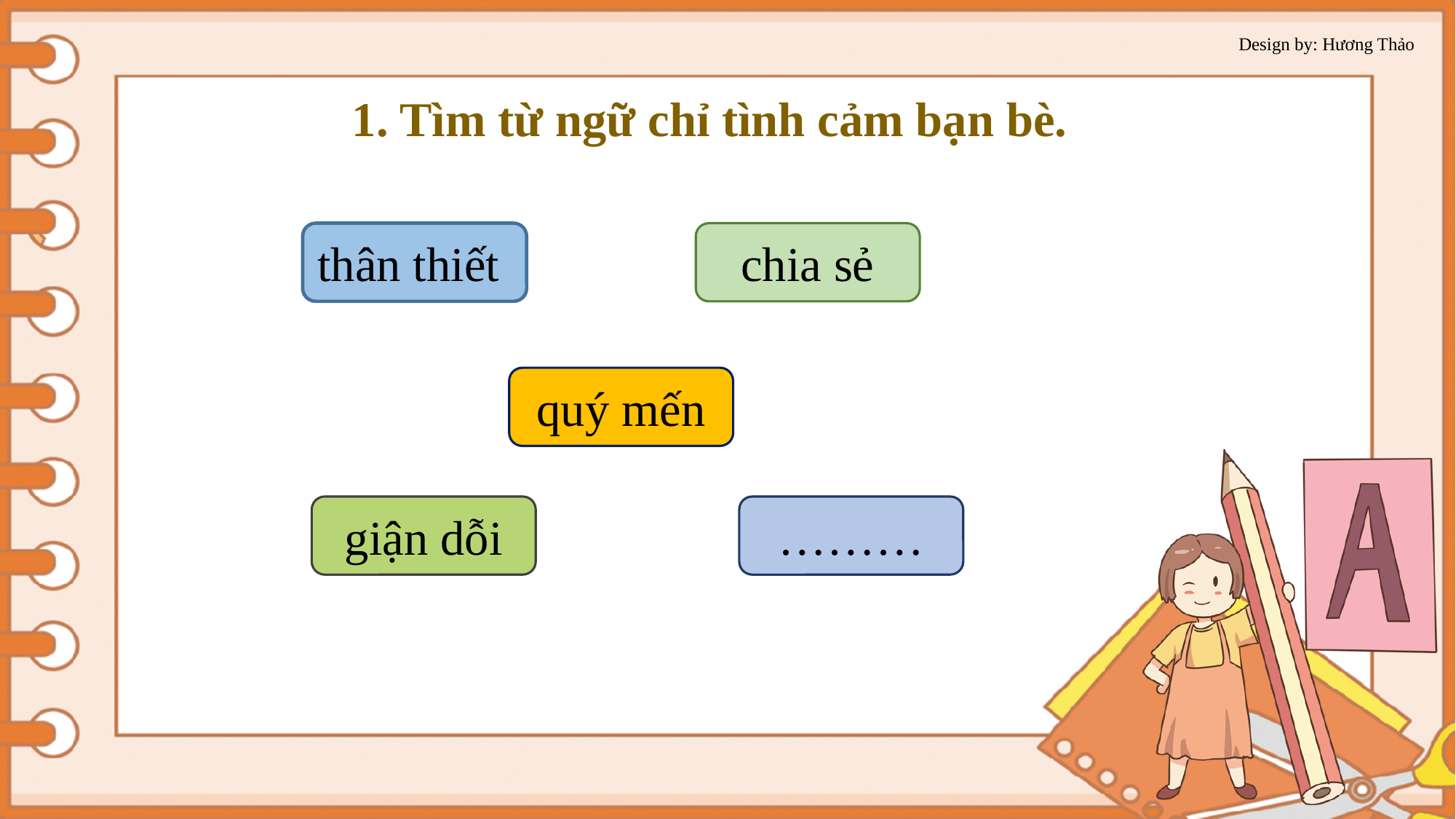

1. Tìm từ ngữ chỉ tình cảm bạn bè.
thân thiết
chia sẻ
quý mến
giận dỗi
………